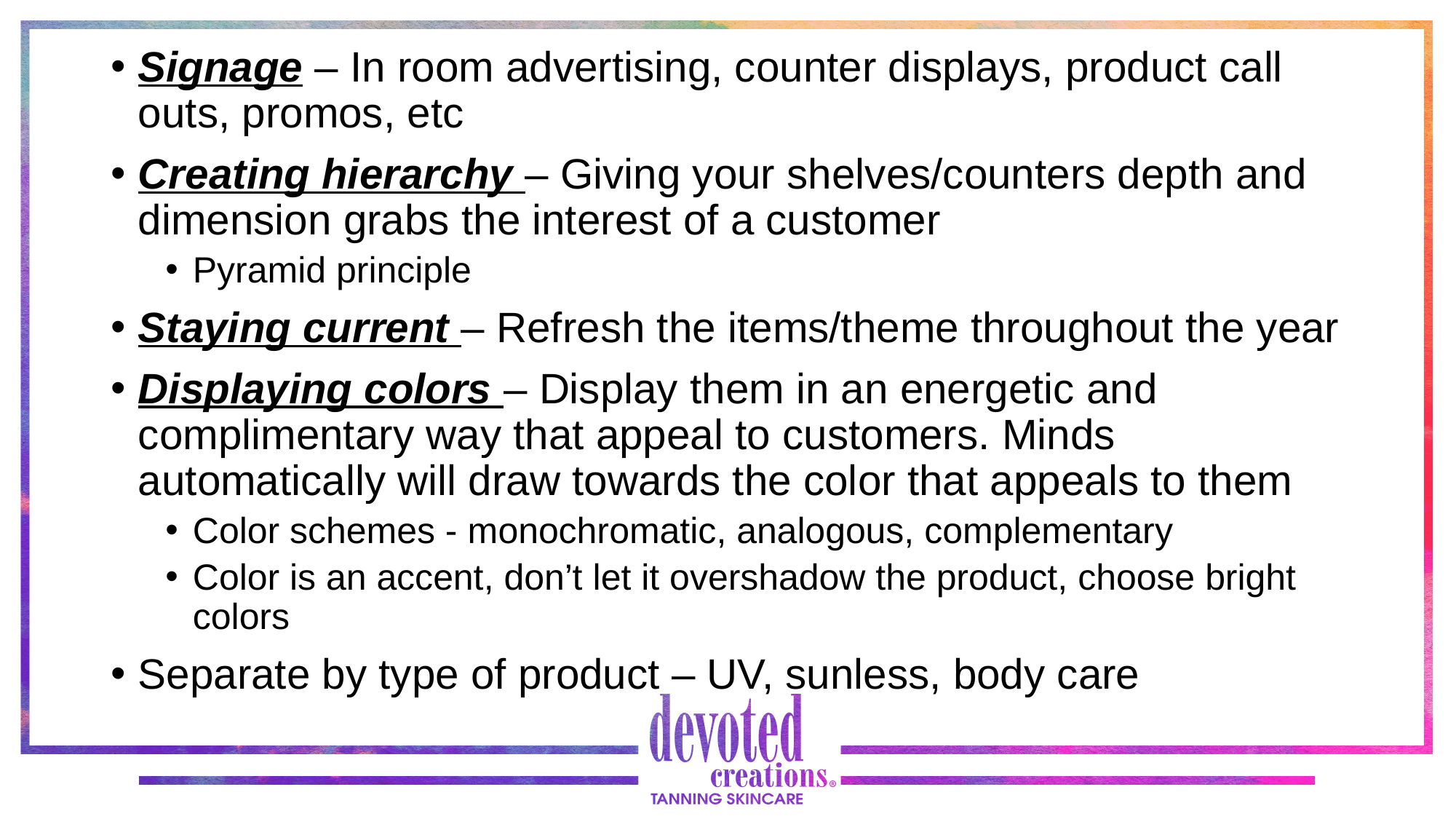

Signage – In room advertising, counter displays, product call outs, promos, etc
Creating hierarchy – Giving your shelves/counters depth and dimension grabs the interest of a customer
Pyramid principle
Staying current – Refresh the items/theme throughout the year
Displaying colors – Display them in an energetic and complimentary way that appeal to customers. Minds automatically will draw towards the color that appeals to them
Color schemes - monochromatic, analogous, complementary
Color is an accent, don’t let it overshadow the product, choose bright colors
Separate by type of product – UV, sunless, body care